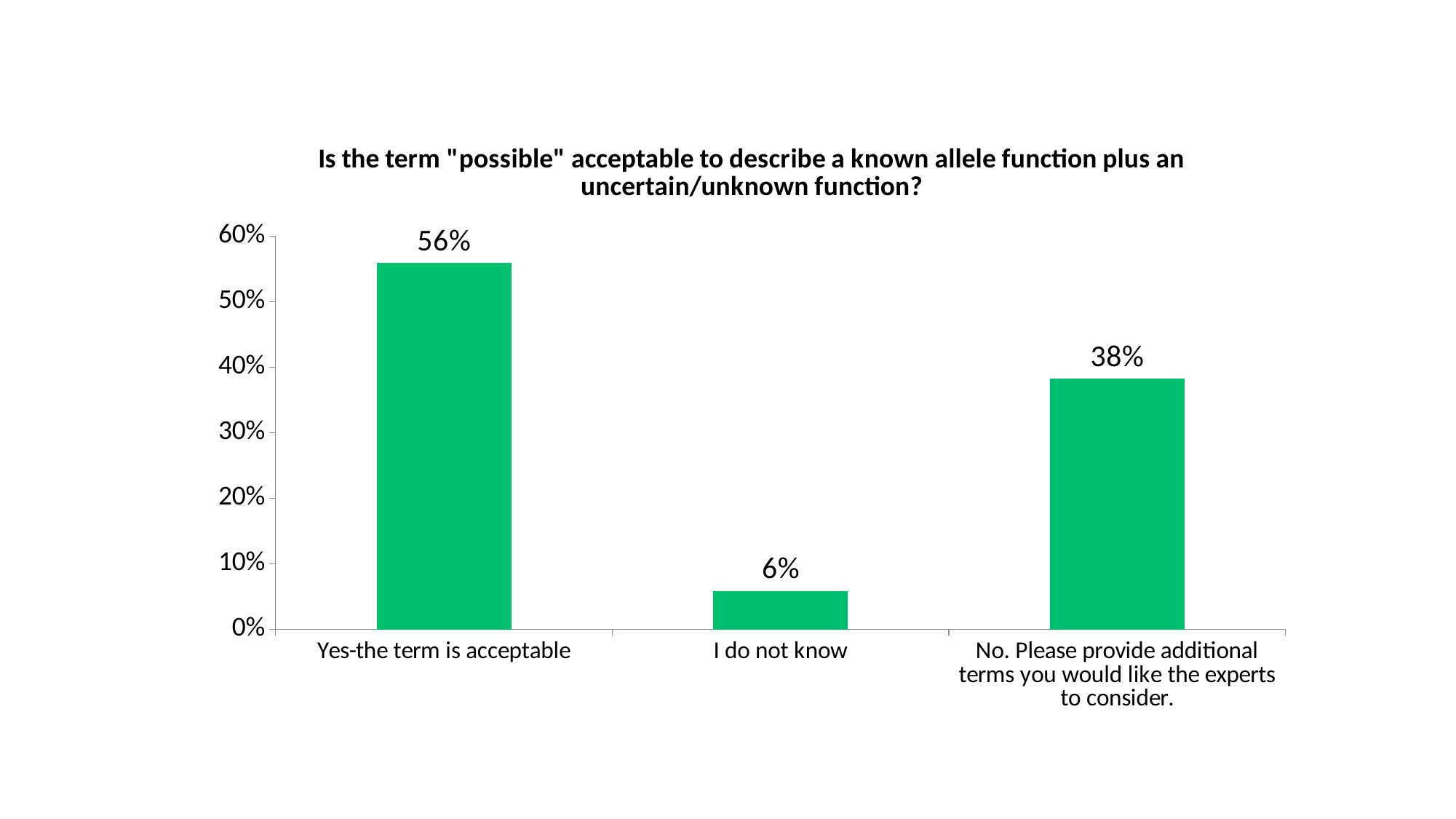

### Chart: Is the term "possible" acceptable to describe a known allele function plus an uncertain/unknown function?

| Category | Responses |
|---|---|
| Yes-the term is acceptable | 0.5588000000000001 |
| I do not know | 0.0588 |
| No. Please provide additional terms you would like the experts to consider. | 0.3824 |